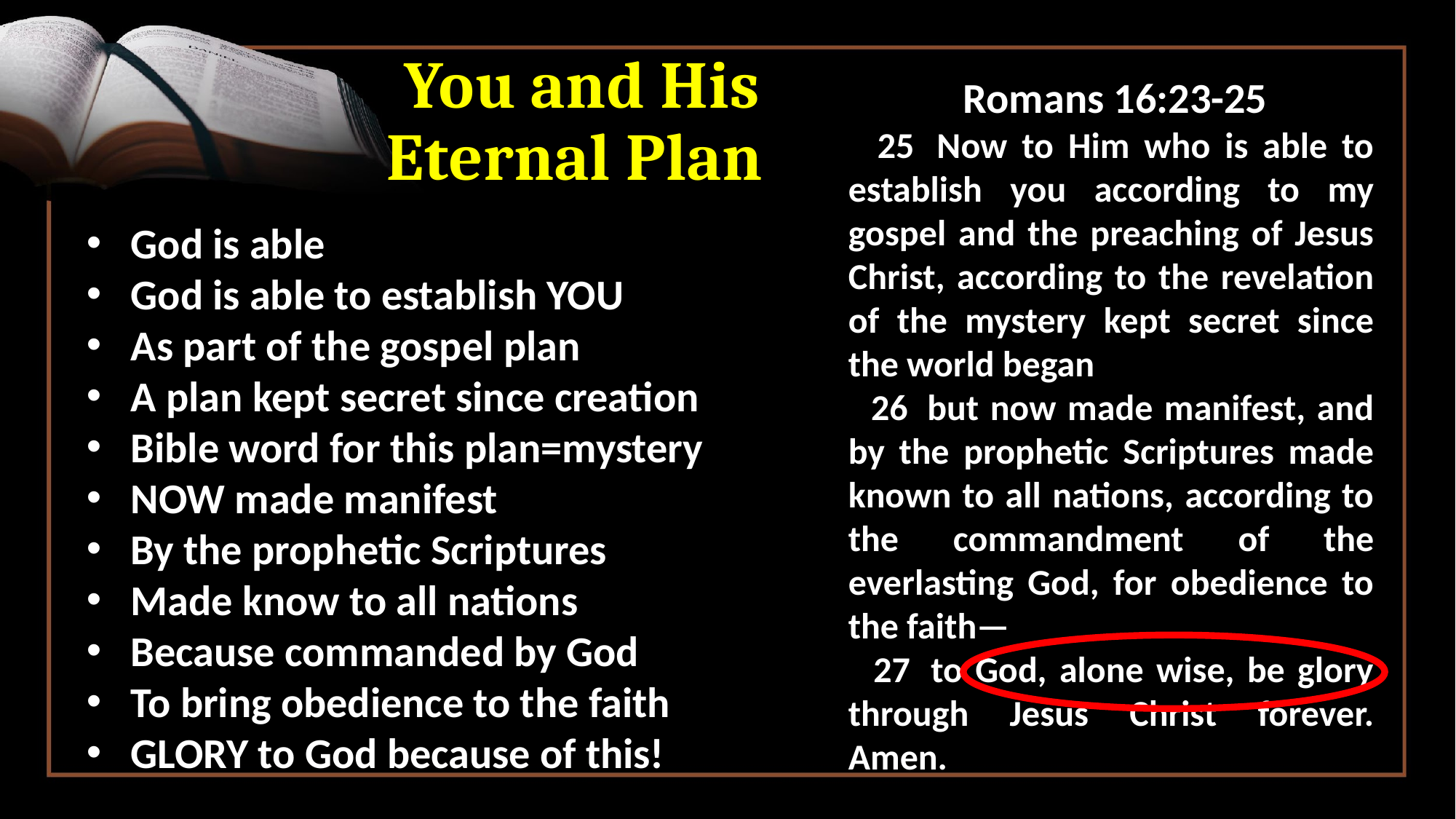

# You and His Eternal Plan
 Romans 16:23-25
  25  Now to Him who is able to establish you according to my gospel and the preaching of Jesus Christ, according to the revelation of the mystery kept secret since the world began
  26  but now made manifest, and by the prophetic Scriptures made known to all nations, according to the commandment of the everlasting God, for obedience to the faith—
  27  to God, alone wise, be glory through Jesus Christ forever. Amen.
 God is able
 God is able to establish YOU
 As part of the gospel plan
 A plan kept secret since creation
 Bible word for this plan=mystery
 NOW made manifest
 By the prophetic Scriptures
 Made know to all nations
 Because commanded by God
 To bring obedience to the faith
 GLORY to God because of this!